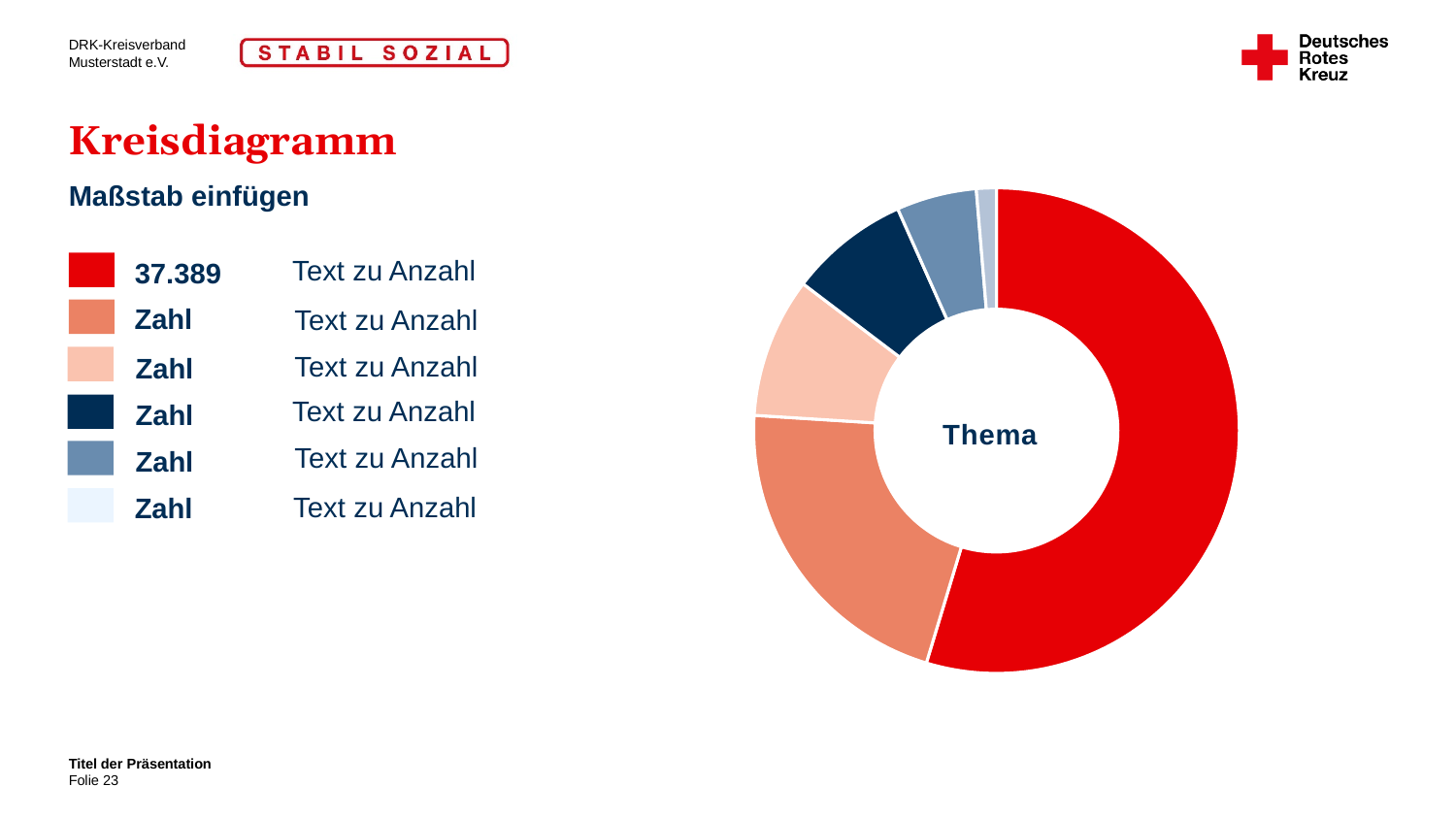

# Kreisdiagramm Maßstab einfügen

### Chart: Thema

| Category | Thema |
|---|---|
|  | 8.2 |
|  | 3.2 |
|  | 1.4 |
|  | 1.2 |
|  | 0.8 |
|  | 0.2 |
Text zu Anzahl

37.389
Zahl

Text zu Anzahl

Zahl
Text zu Anzahl
Text zu Anzahl

Zahl
Text zu Anzahl

Zahl
Zahl

Text zu Anzahl
Titel der Präsentation
23